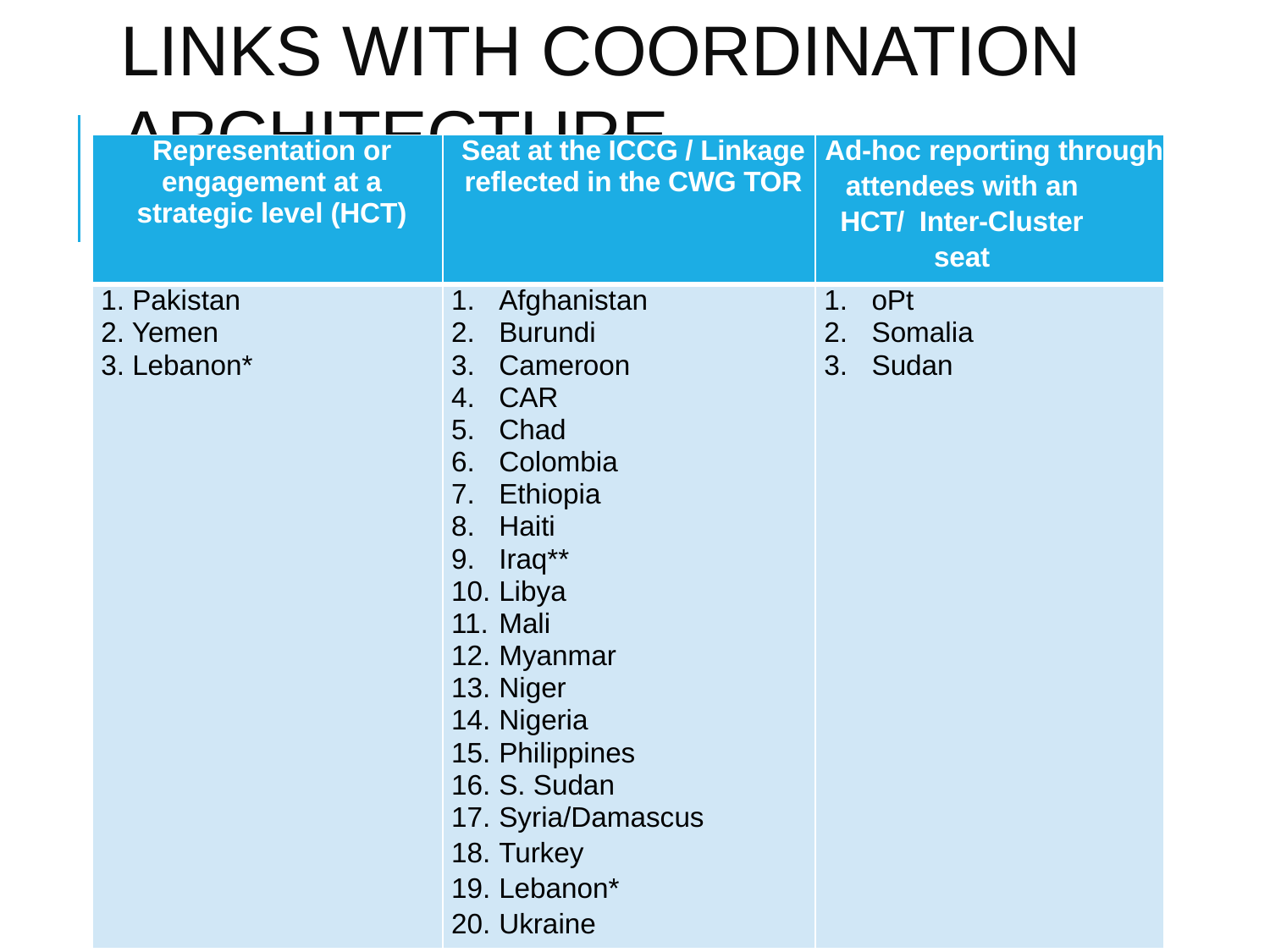

# Links with coordination architecture
| Representation or engagement at a strategic level (HCT) | Seat at the ICCG / Linkage reflected in the CWG TOR | Ad-hoc reporting through attendees with an HCT/ Inter-Cluster seat |
| --- | --- | --- |
| 1. Pakistan 2. Yemen 3. Lebanon\* | Afghanistan Burundi Cameroon CAR Chad Colombia Ethiopia Haiti Iraq\*\* Libya Mali Myanmar Niger Nigeria Philippines S. Sudan Syria/Damascus Turkey Lebanon\* Ukraine | oPt Somalia Sudan |